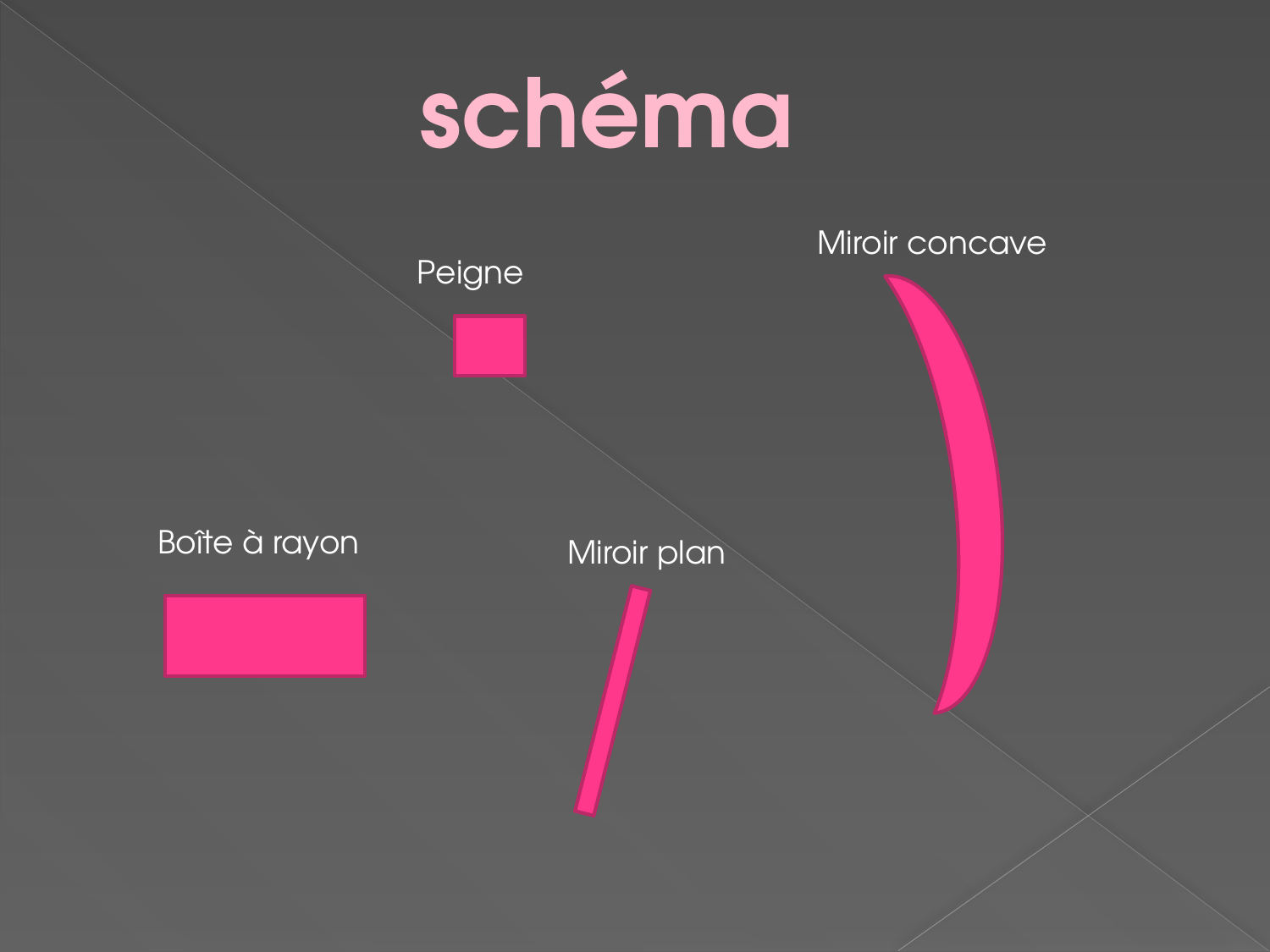

schéma
Miroir concave
Peigne

Boîte à rayon
Miroir plan